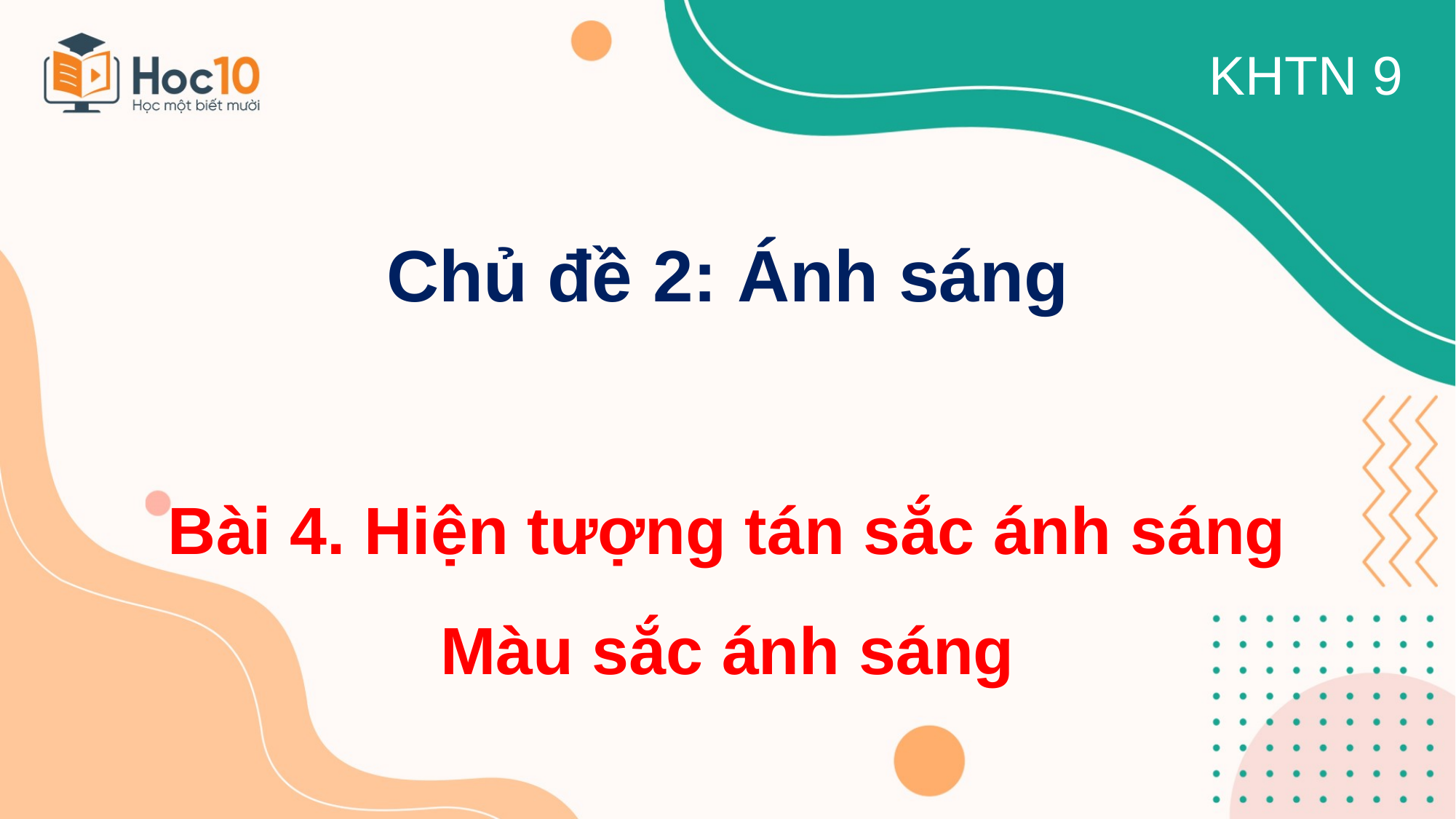

KHTN 9
Chủ đề 2: Ánh sáng
Bài 4. Hiện tượng tán sắc ánh sáng Màu sắc ánh sáng